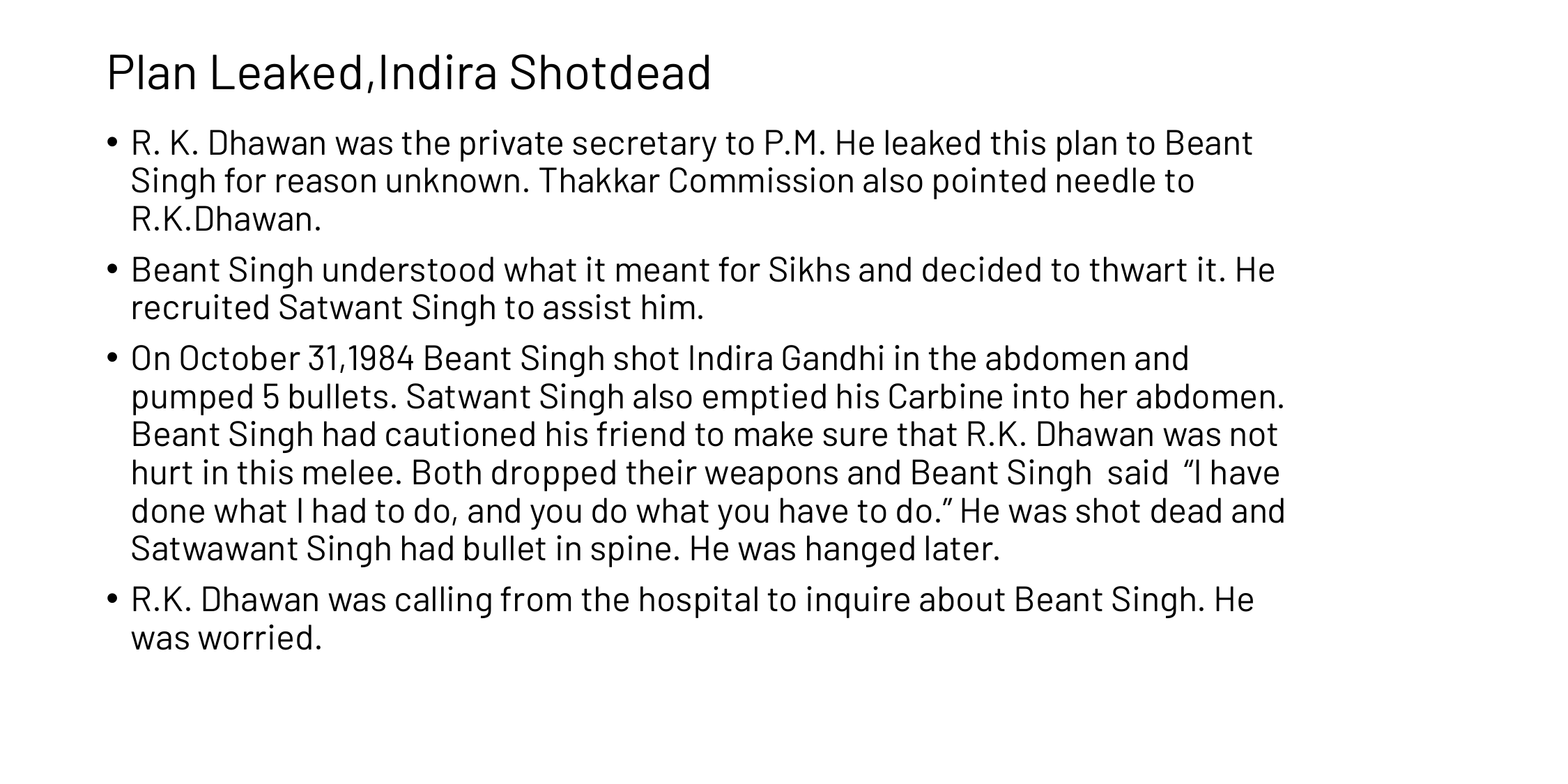

# Plan Leaked,Indira Shotdead
R. K. Dhawan was the private secretary to P.M. He leaked this plan to Beant Singh for reason unknown. Thakkar Commission also pointed needle to R.K.Dhawan.
Beant Singh understood what it meant for Sikhs and decided to thwart it. He recruited Satwant Singh to assist him.
On October 31,1984 Beant Singh shot Indira Gandhi in the abdomen and pumped 5 bullets. Satwant Singh also emptied his Carbine into her abdomen. Beant Singh had cautioned his friend to make sure that R.K. Dhawan was not hurt in this melee. Both dropped their weapons and Beant Singh  said  “I have done what I had to do, and you do what you have to do.” He was shot dead and Satwawant Singh had bullet in spine. He was hanged later.
R.K. Dhawan was calling from the hospital to inquire about Beant Singh. He was worried.